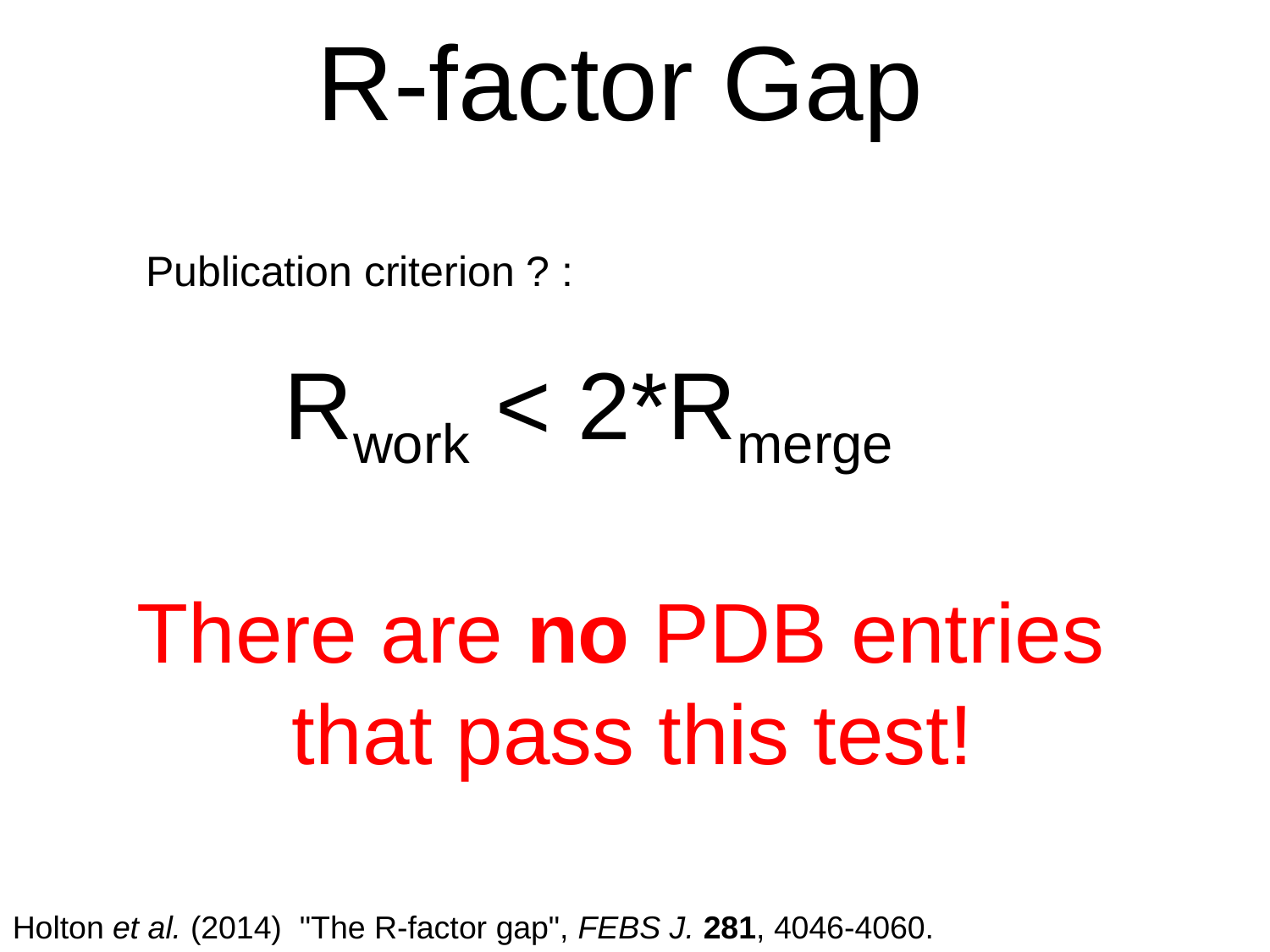

# R-factor Gap
Publication criterion ? :
Rwork < 2*Rmerge
There are no PDB entries
 that pass this test!
Holton et al. (2014)  "The R-factor gap", FEBS J. 281, 4046-4060.